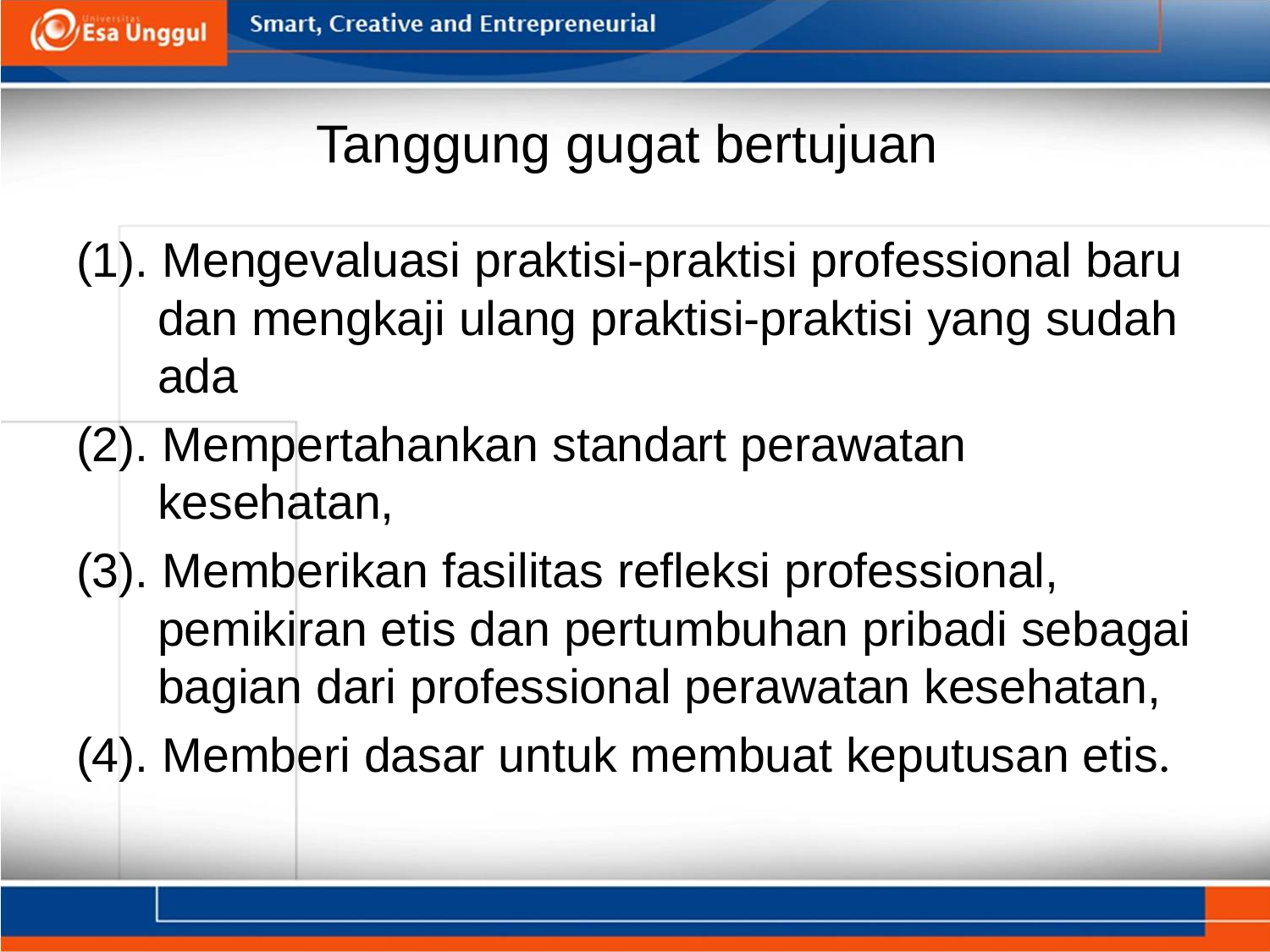

# Tanggung gugat bertujuan
(1). Mengevaluasi praktisi-praktisi professional baru dan mengkaji ulang praktisi-praktisi yang sudah ada
(2). Mempertahankan standart perawatan kesehatan,
(3). Memberikan fasilitas refleksi professional, pemikiran etis dan pertumbuhan pribadi sebagai bagian dari professional perawatan kesehatan,
(4). Memberi dasar untuk membuat keputusan etis.